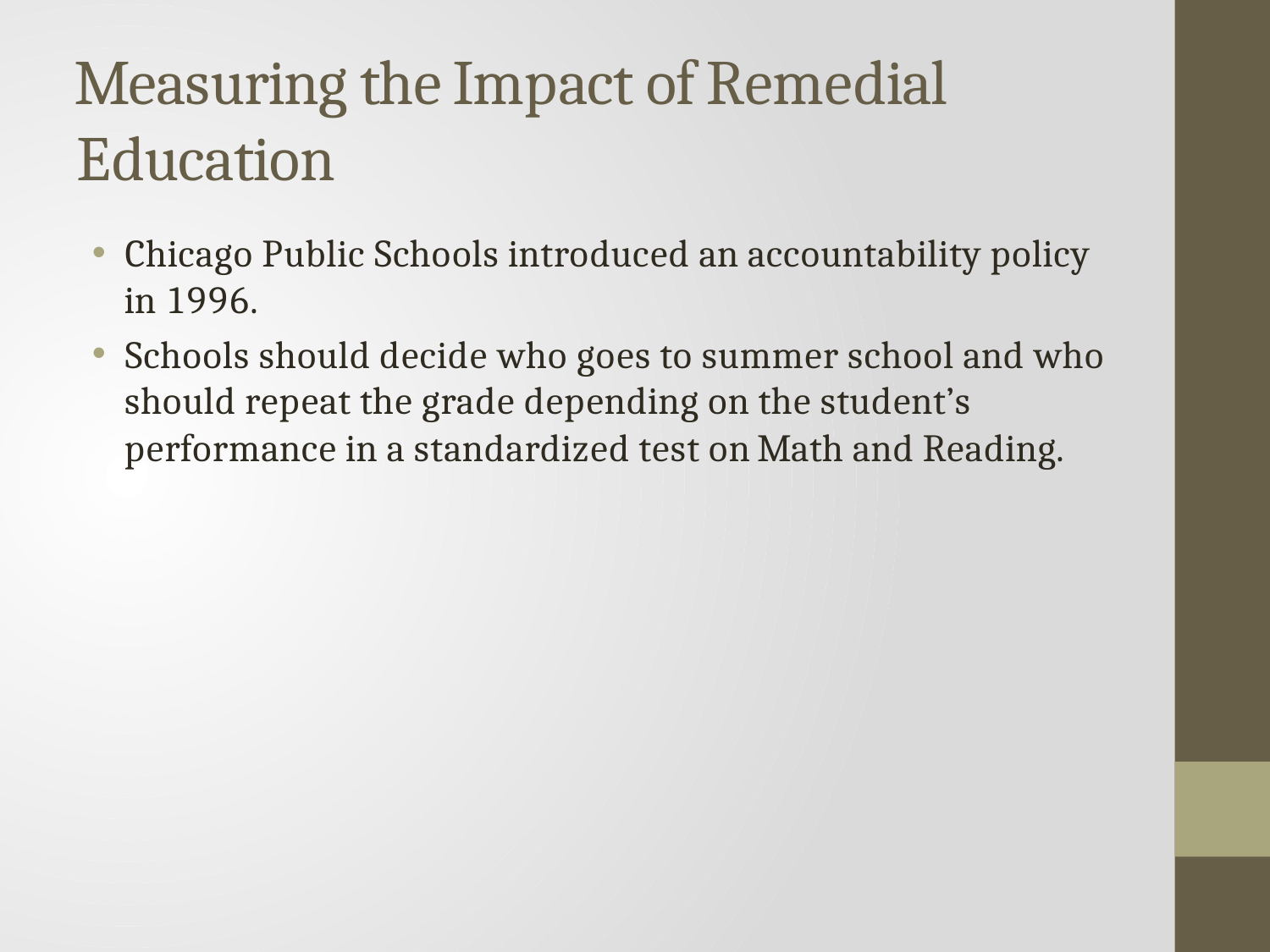

# Measuring the Impact of Remedial Education
Chicago Public Schools introduced an accountability policy in 1996.
Schools should decide who goes to summer school and who should repeat the grade depending on the student’s performance in a standardized test on Math and Reading.